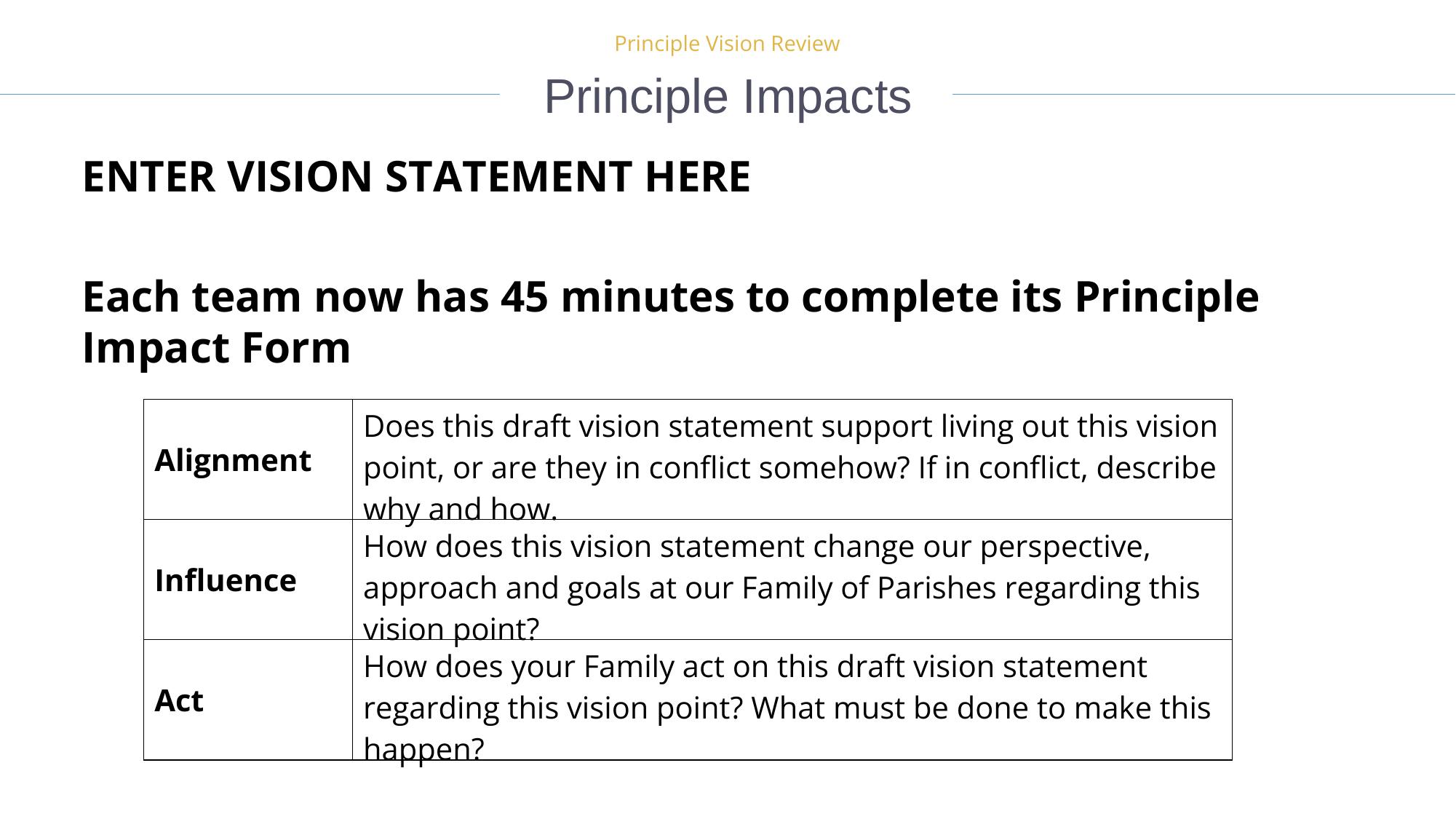

Principle Vision Review
Principle Impacts
ENTER VISION STATEMENT HERE
Each team now has 45 minutes to complete its Principle Impact Form

| Alignment | Does this draft vision statement support living out this vision point, or are they in conflict somehow? If in conflict, describe why and how. |
| --- | --- |
| Influence | How does this vision statement change our perspective, approach and goals at our Family of Parishes regarding this vision point? |
| Act | How does your Family act on this draft vision statement regarding this vision point? What must be done to make this happen? |